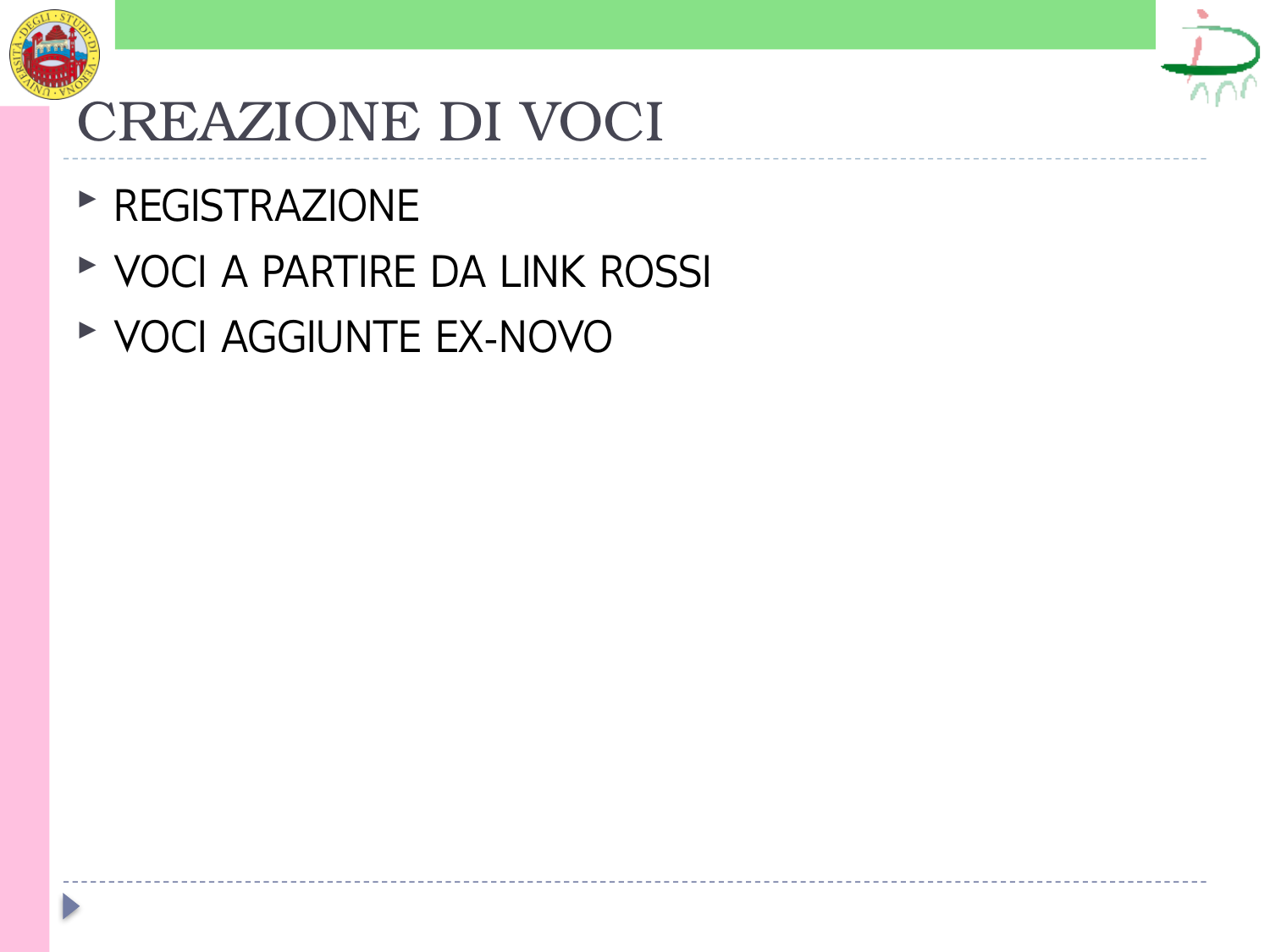

# CREAZIONE DI VOCI
REGISTRAZIONE
VOCI A PARTIRE DA LINK ROSSI
VOCI AGGIUNTE EX-NOVO